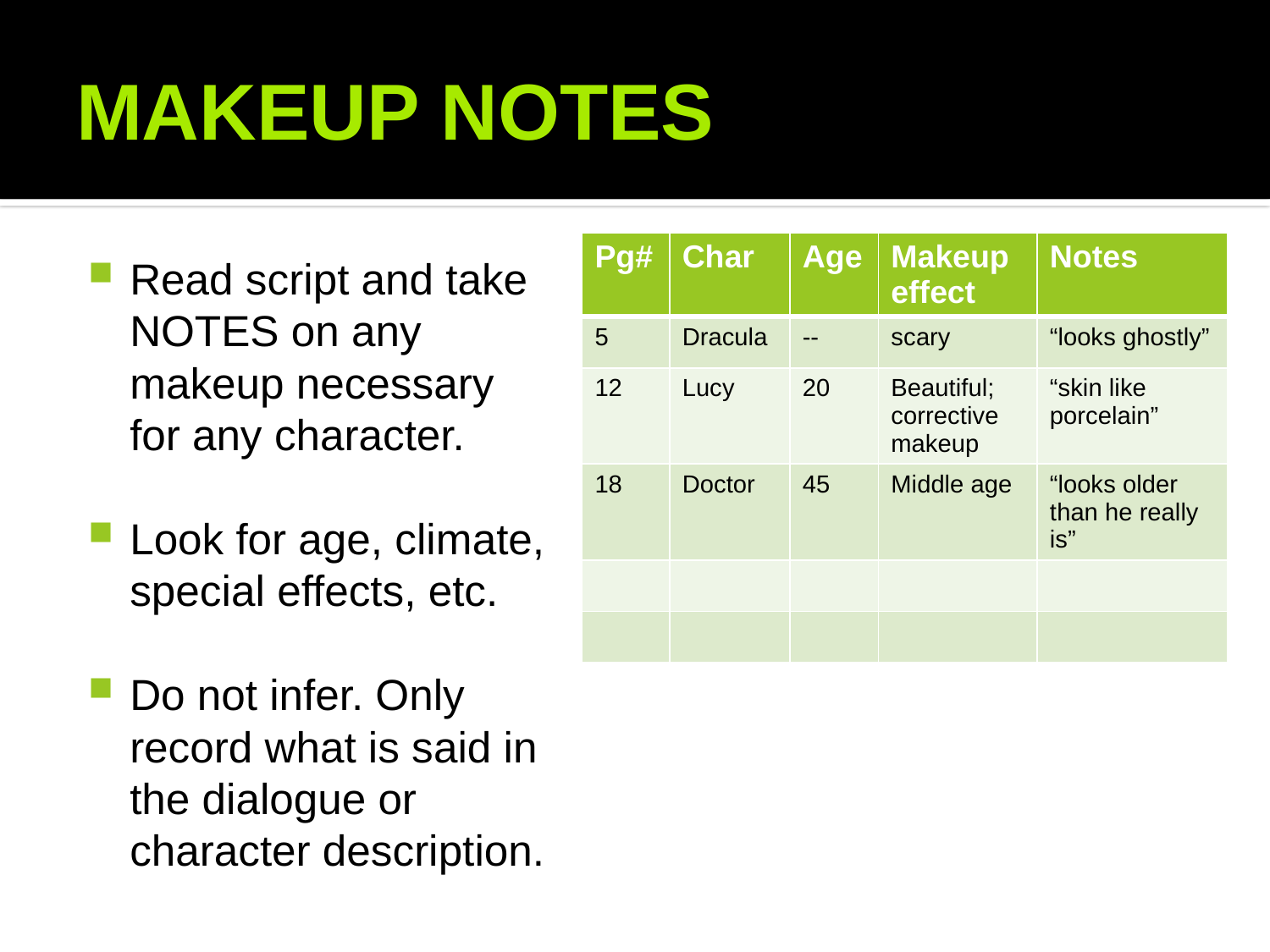

# MAKEUP NOTES
| Pg# | Char | Age | Makeup effect | Notes |
| --- | --- | --- | --- | --- |
| 5 | Dracula | -- | scary | “looks ghostly” |
| 12 | Lucy | 20 | Beautiful; corrective makeup | “skin like porcelain” |
| 18 | Doctor | 45 | Middle age | “looks older than he really is” |
|  |  |  |  |  |
|  |  |  |  |  |
Read script and take NOTES on any makeup necessary for any character.

Look for age, climate, special effects, etc.

Do not infer. Only record what is said in the dialogue or character description.